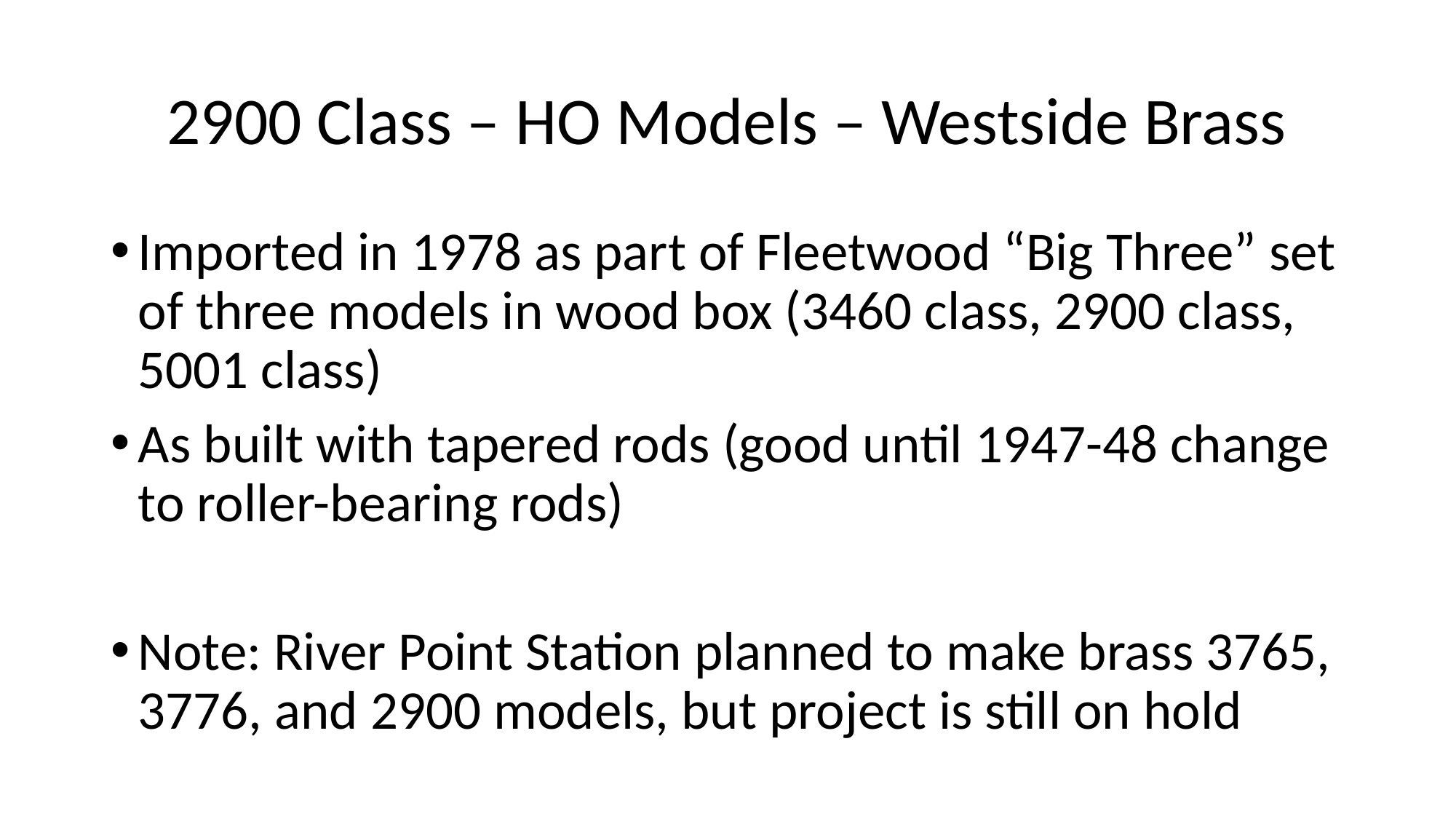

# 2900 Class – HO Models – Westside Brass
Imported in 1978 as part of Fleetwood “Big Three” set of three models in wood box (3460 class, 2900 class, 5001 class)
As built with tapered rods (good until 1947-48 change to roller-bearing rods)

Note: River Point Station planned to make brass 3765, 3776, and 2900 models, but project is still on hold